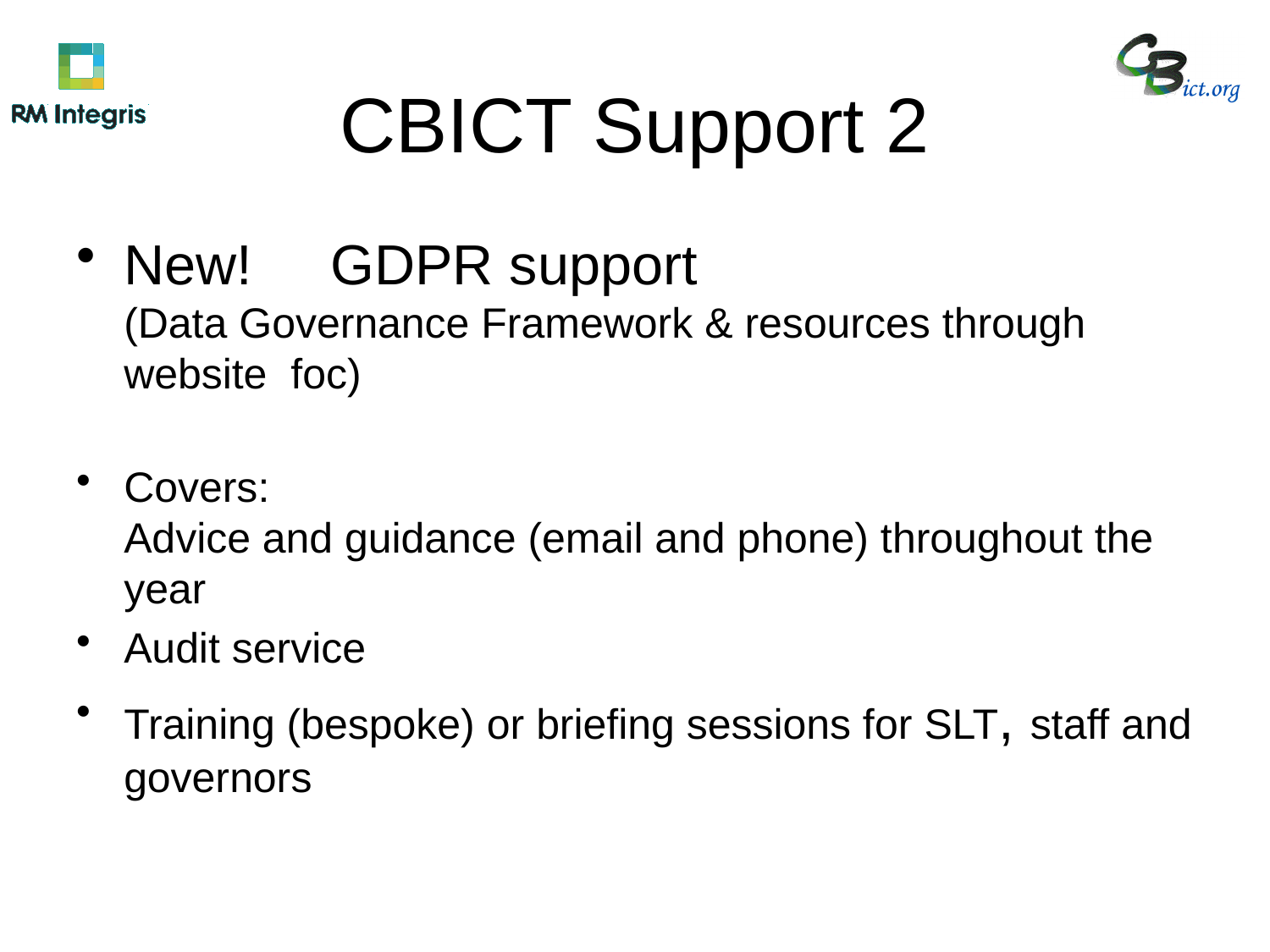

# CBICT Support 2
New!     GDPR support
(Data Governance Framework & resources through website  foc)
Covers:
Advice and guidance (email and phone) throughout the year
Audit service
Training (bespoke) or briefing sessions for SLT, staff and governors